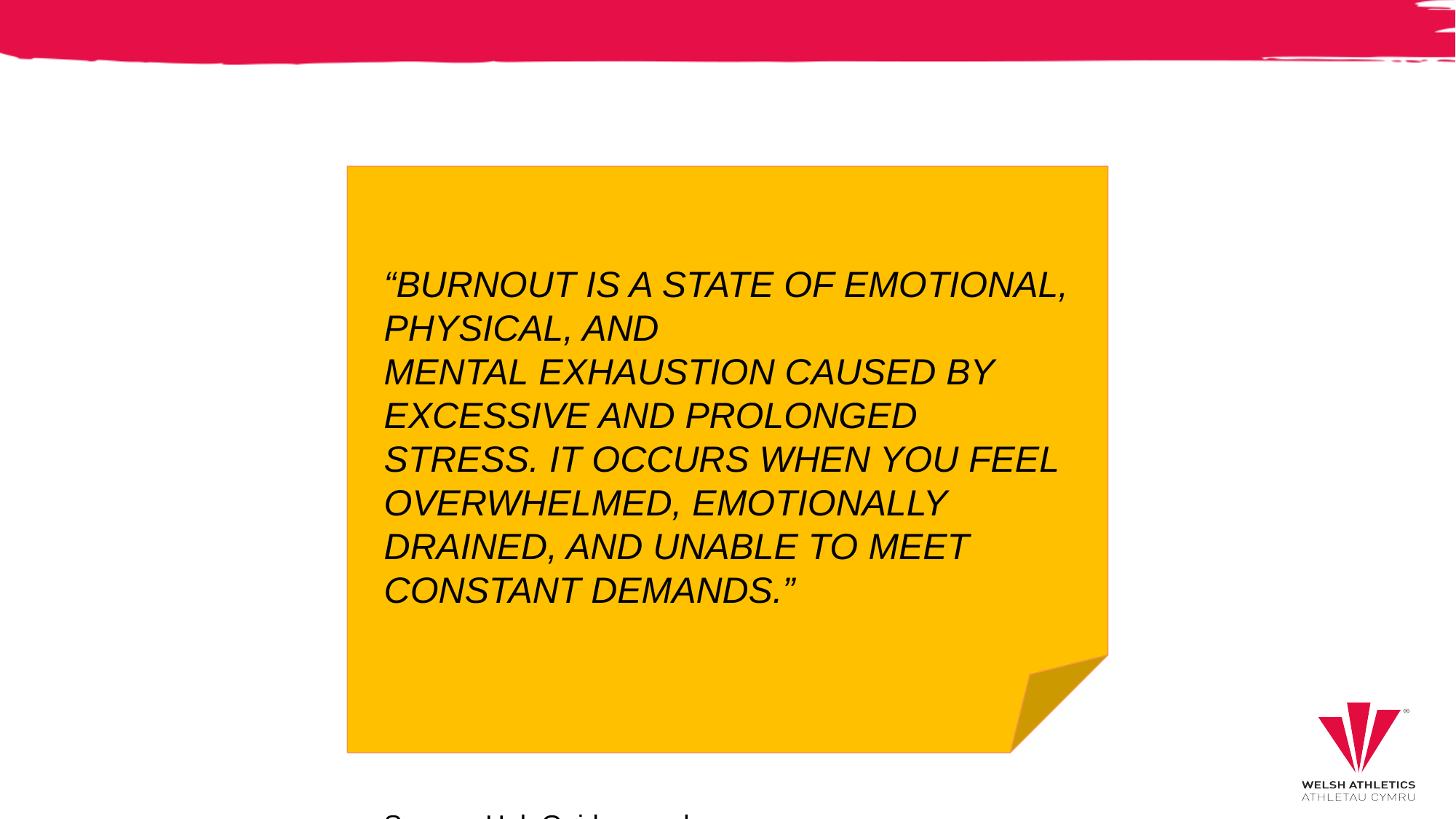

“BURNOUT IS A STATE OF EMOTIONAL, PHYSICAL, AND MENTAL EXHAUSTION CAUSED BY EXCESSIVE AND PROLONGED STRESS. IT OCCURS WHEN YOU FEEL OVERWHELMED, EMOTIONALLY DRAINED, AND UNABLE TO MEET CONSTANT DEMANDS.”

Source: HelpGuide.org.uk